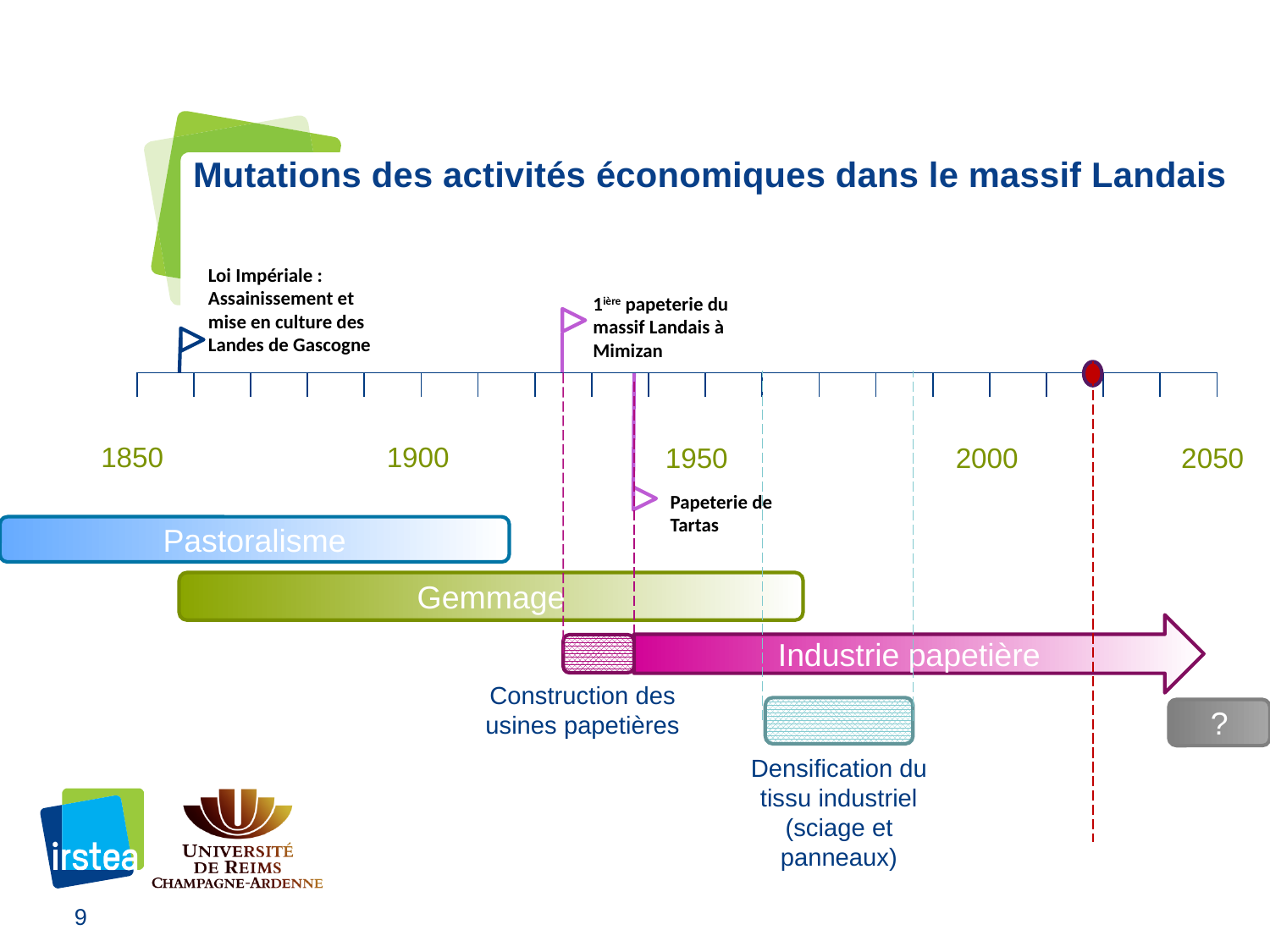

Mutations des activités économiques dans le massif Landais
Loi Impériale : Assainissement et mise en culture des Landes de Gascogne
1ière papeterie du massif Landais à Mimizan

|  |  |  |  |  |  |  |  |  |  |  |  |  |  |  |  |  |  |  |
| --- | --- | --- | --- | --- | --- | --- | --- | --- | --- | --- | --- | --- | --- | --- | --- | --- | --- | --- |
1850
1900
1950
2000
2050

Papeterie de Tartas
Pastoralisme
Gemmage
Industrie papetière

Construction des usines papetières

?
Densification du tissu industriel (sciage et panneaux)